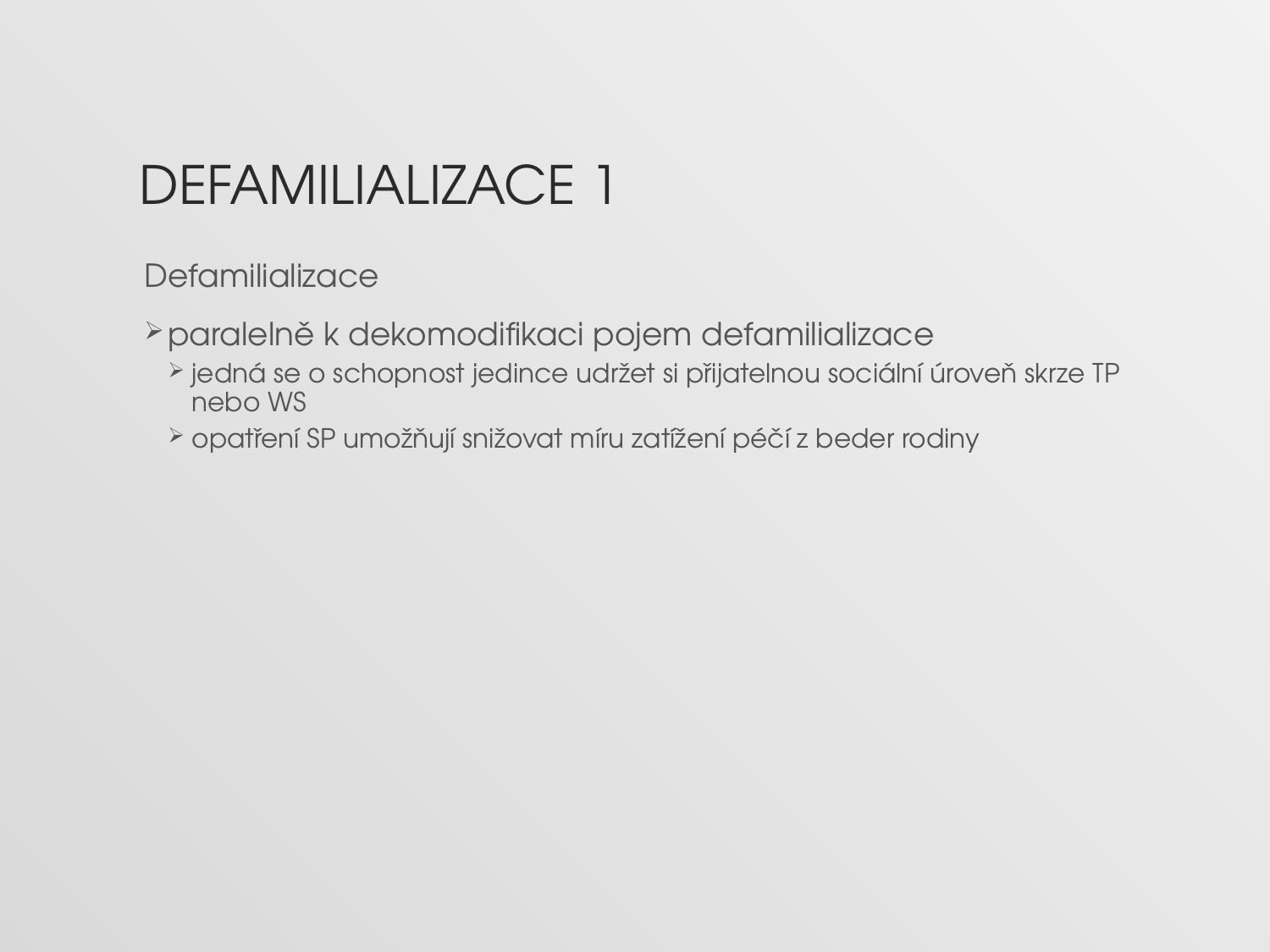

# Defamilializace 1
Defamilializace
paralelně k dekomodifikaci pojem defamilializace
jedná se o schopnost jedince udržet si přijatelnou sociální úroveň skrze TP nebo WS
opatření SP umožňují snižovat míru zatížení péčí z beder rodiny